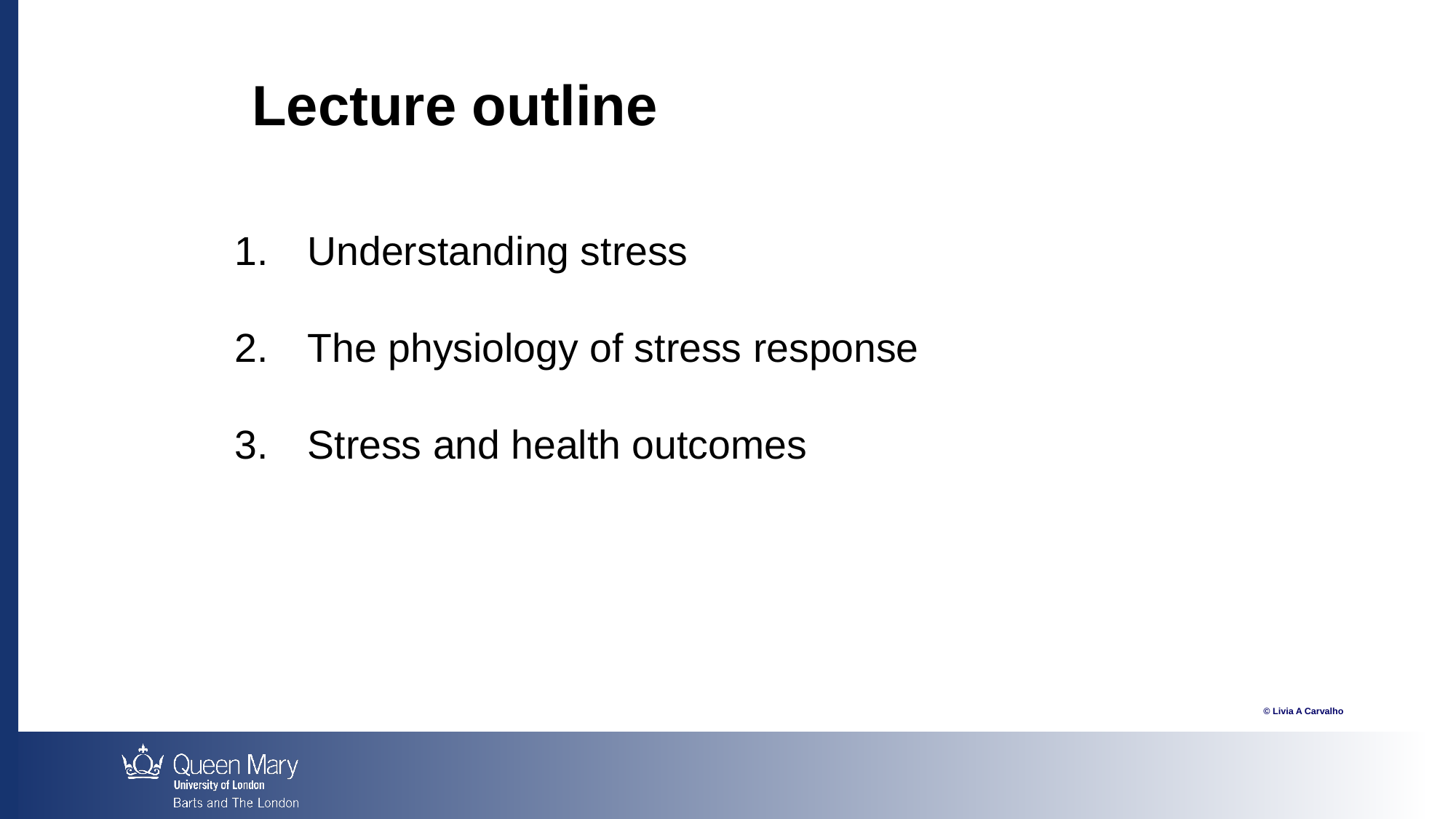

Lecture outline
Understanding stress

The physiology of stress response

Stress and health outcomes